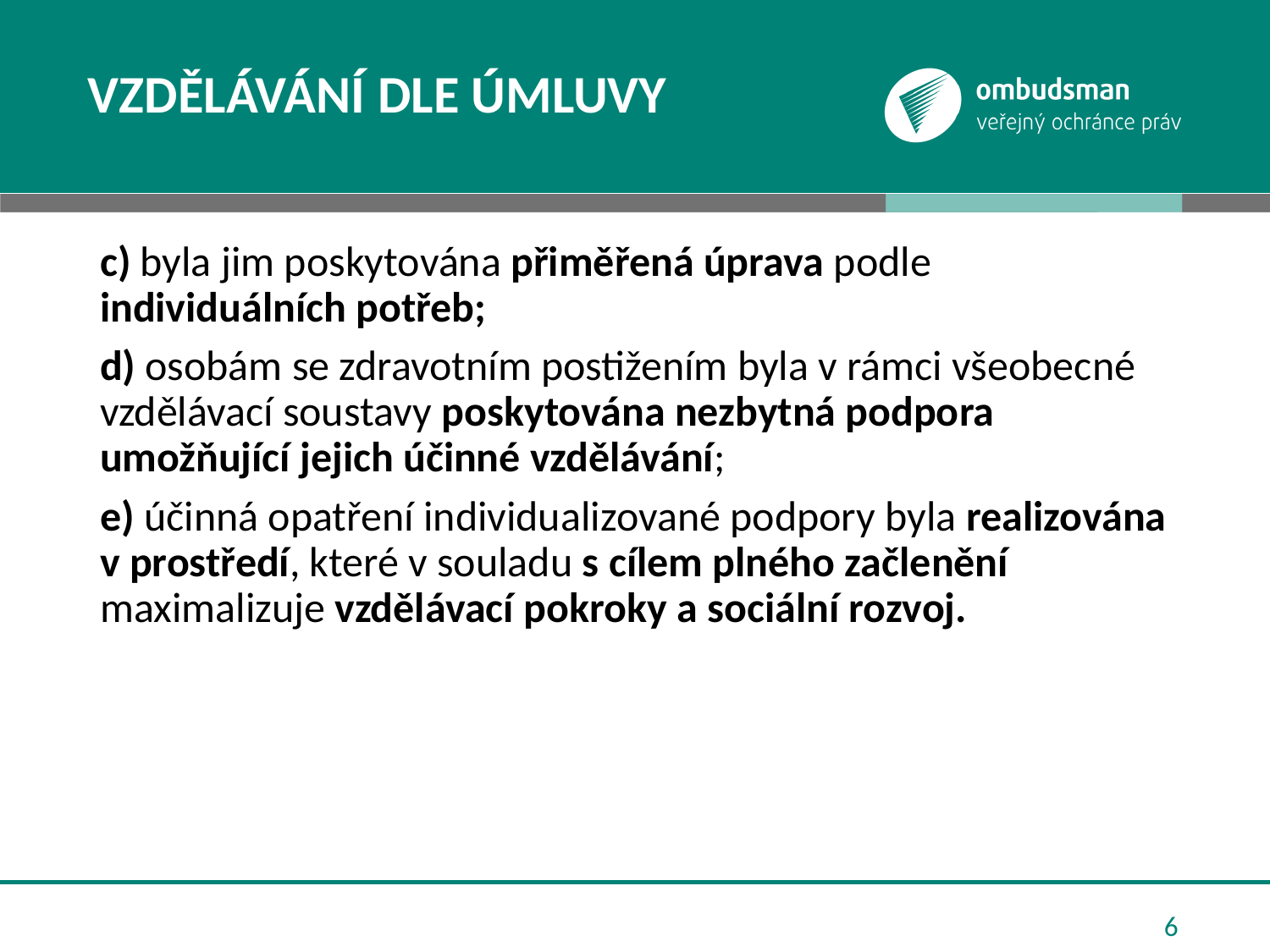

# Vzdělávání dle Úmluvy
c) byla jim poskytována přiměřená úprava podle individuálních potřeb;
d) osobám se zdravotním postižením byla v rámci všeobecné vzdělávací soustavy poskytována nezbytná podpora umožňující jejich účinné vzdělávání;
e) účinná opatření individualizované podpory byla realizována v prostředí, které v souladu s cílem plného začlenění maximalizuje vzdělávací pokroky a sociální rozvoj.

6